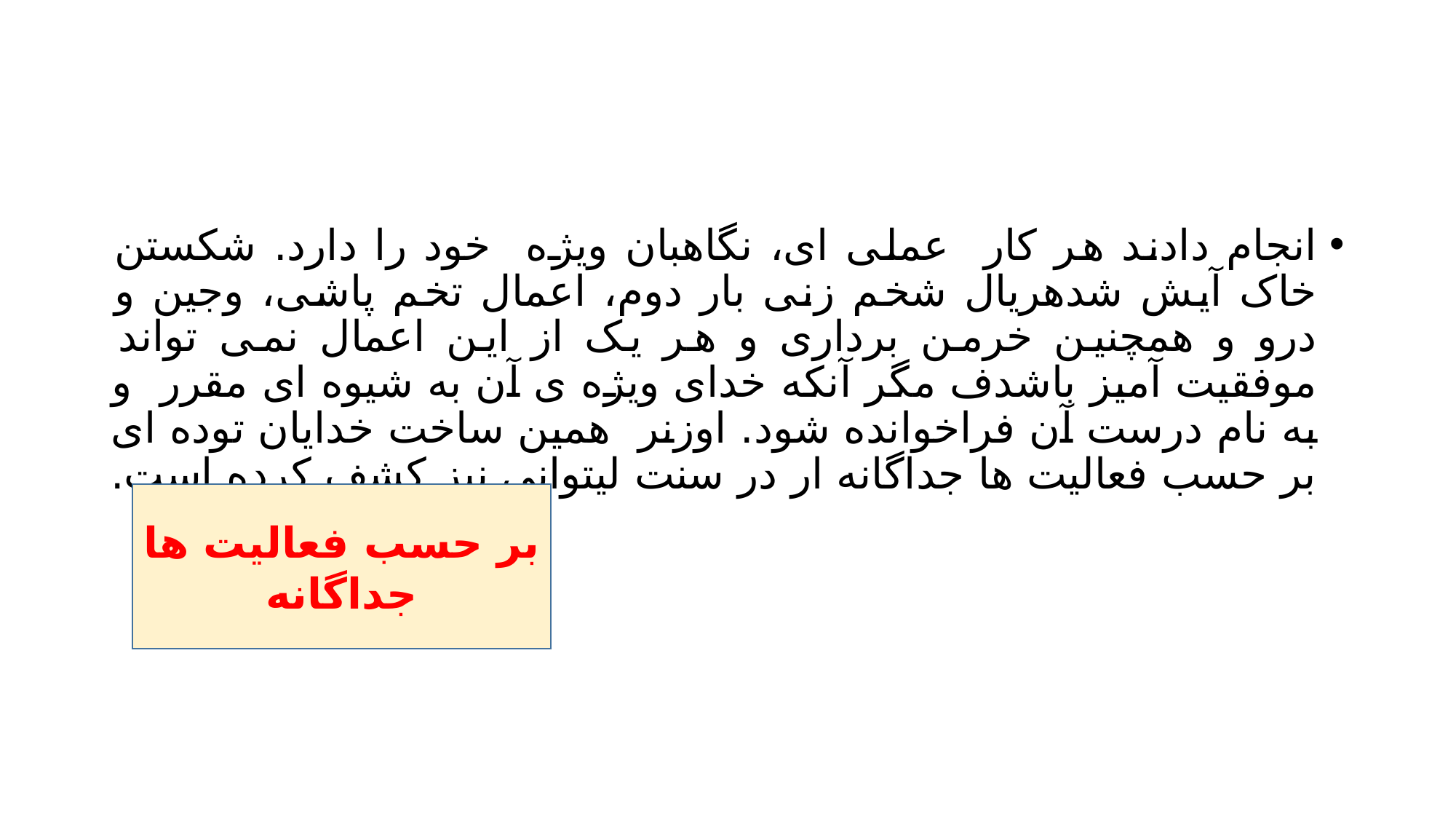

#
انجام دادند هر کار  عملی ای، نگاهبان ویژه  خود را دارد. شکستن خاک آیش شدهريال شخم زنی بار دوم، اعمال تخم پاشی، وجین و درو و همچنین خرمن برداری و هر یک از این اعمال نمی تواند موفقیت آمیز باشدف مگر آنکه خدای ویژه ی آن به شیوه ای مقرر  و به نام درست آن فراخوانده شود. اوزنر  همین ساخت خدایان توده ای بر حسب فعالیت ها جداگانه ار در سنت لیتوانی نیز کشف کرده است.
بر حسب فعالیت ها جداگانه